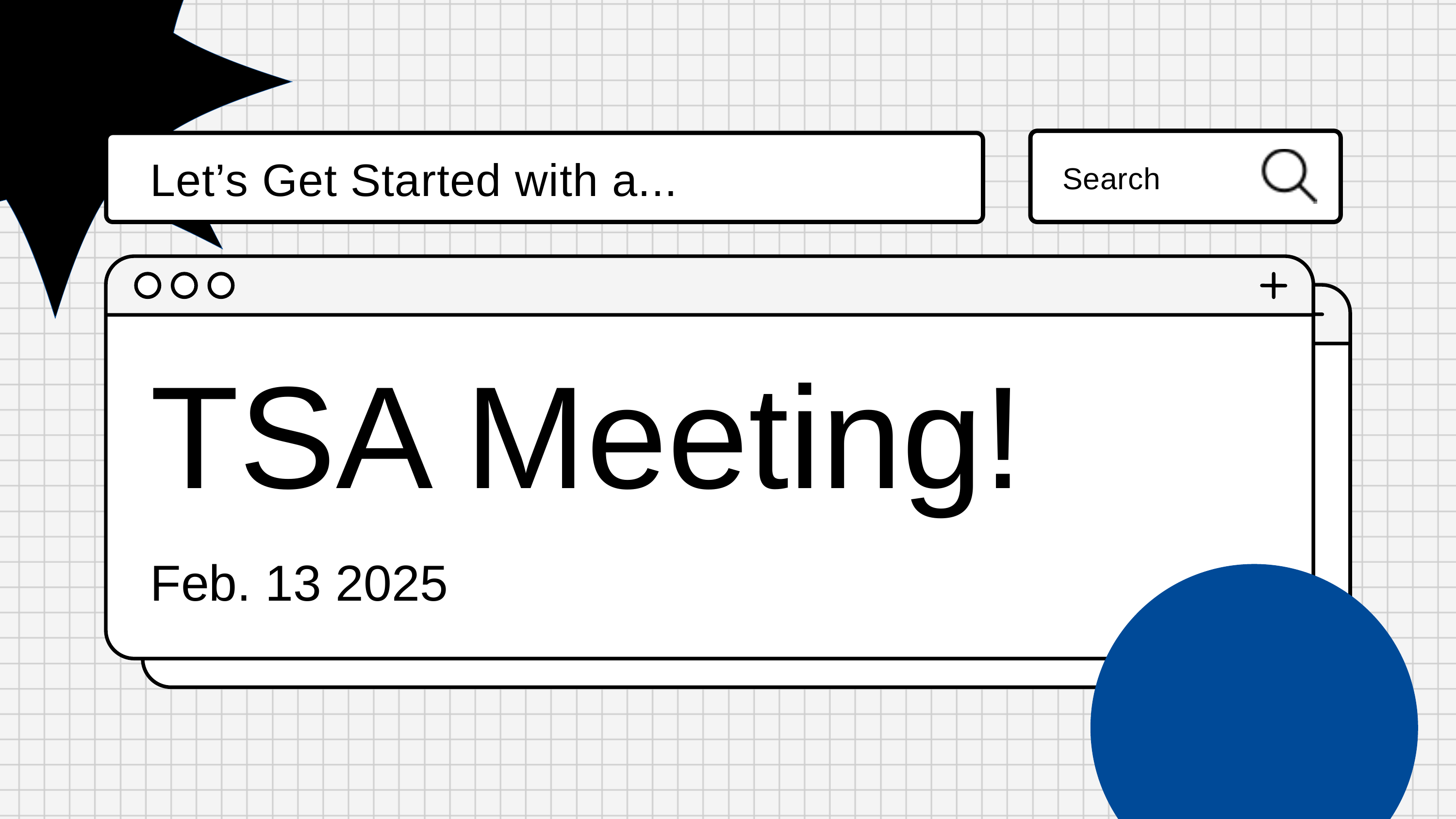

Let’s Get Started with a...

Search

TSA Meeting!
Feb. 13 2025